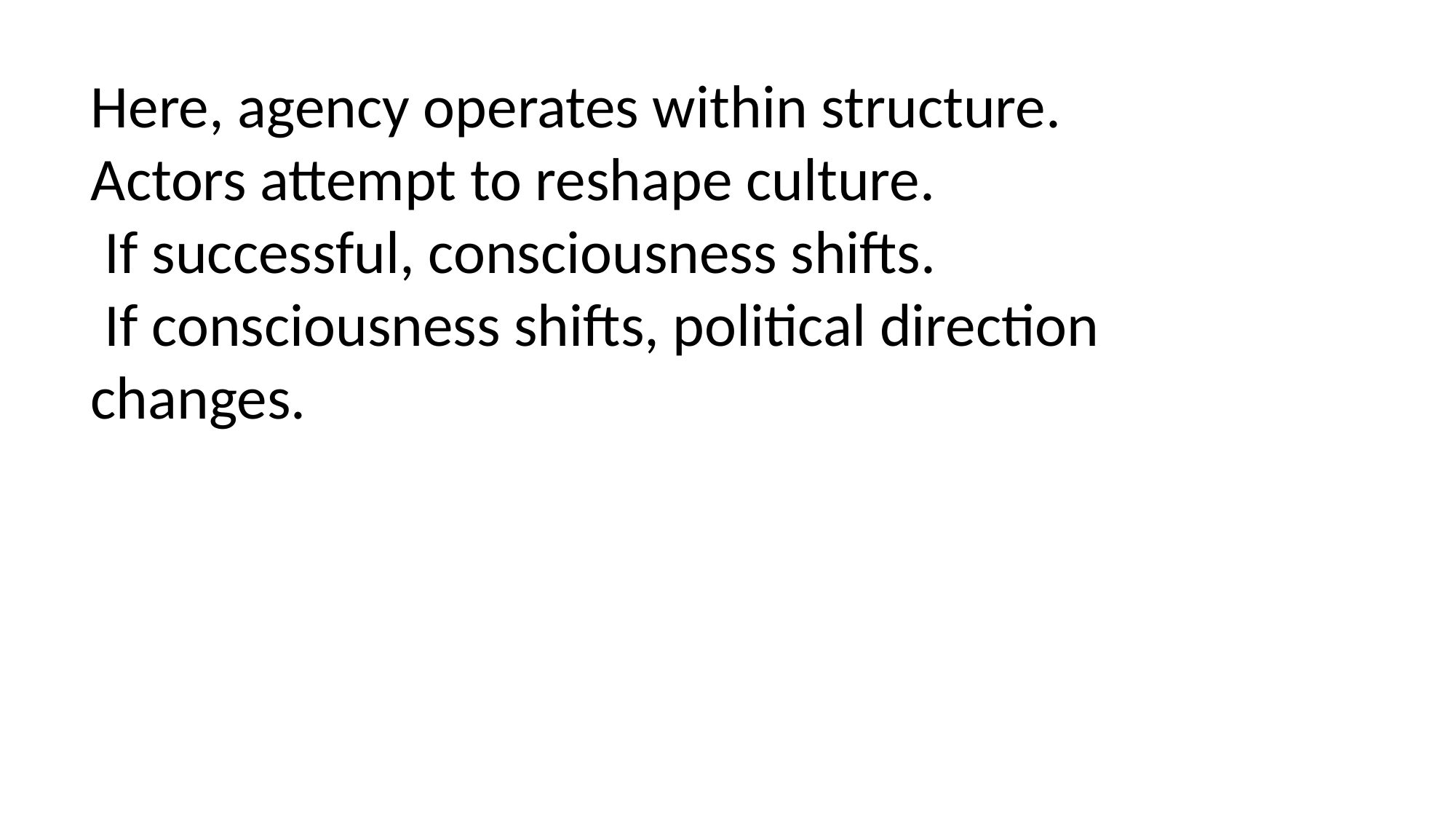

Here, agency operates within structure.
Actors attempt to reshape culture.
 If successful, consciousness shifts.
 If consciousness shifts, political direction changes.